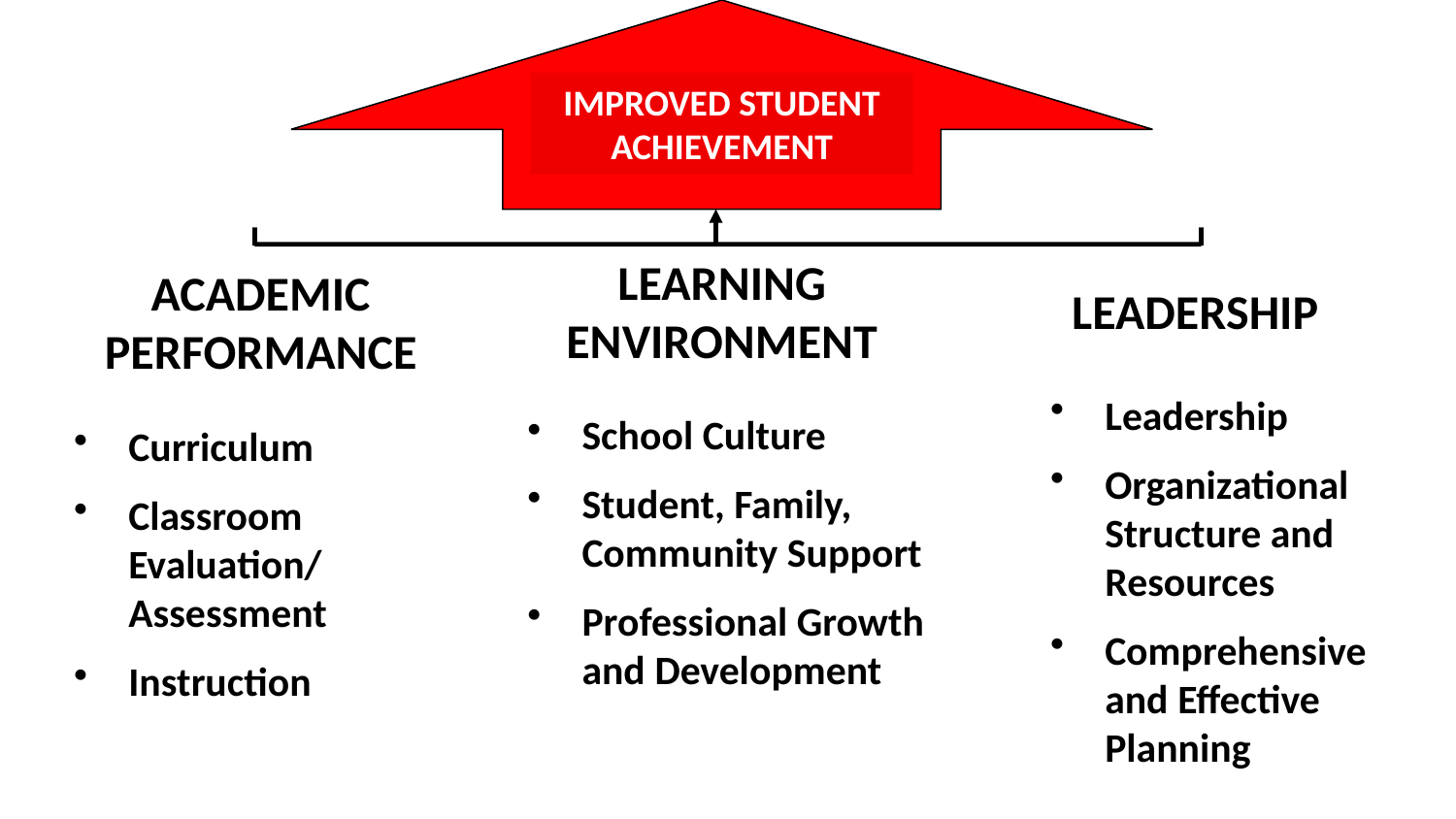

IMPROVED STUDENT ACHIEVEMENT

LEARNING ENVIRONMENT
ACADEMIC PERFORMANCE
LEADERSHIP
Leadership
Organizational Structure and Resources
Comprehensive and Effective Planning
School Culture
Student, Family, Community Support
Professional Growth and Development
Curriculum
Classroom Evaluation/ Assessment
Instruction